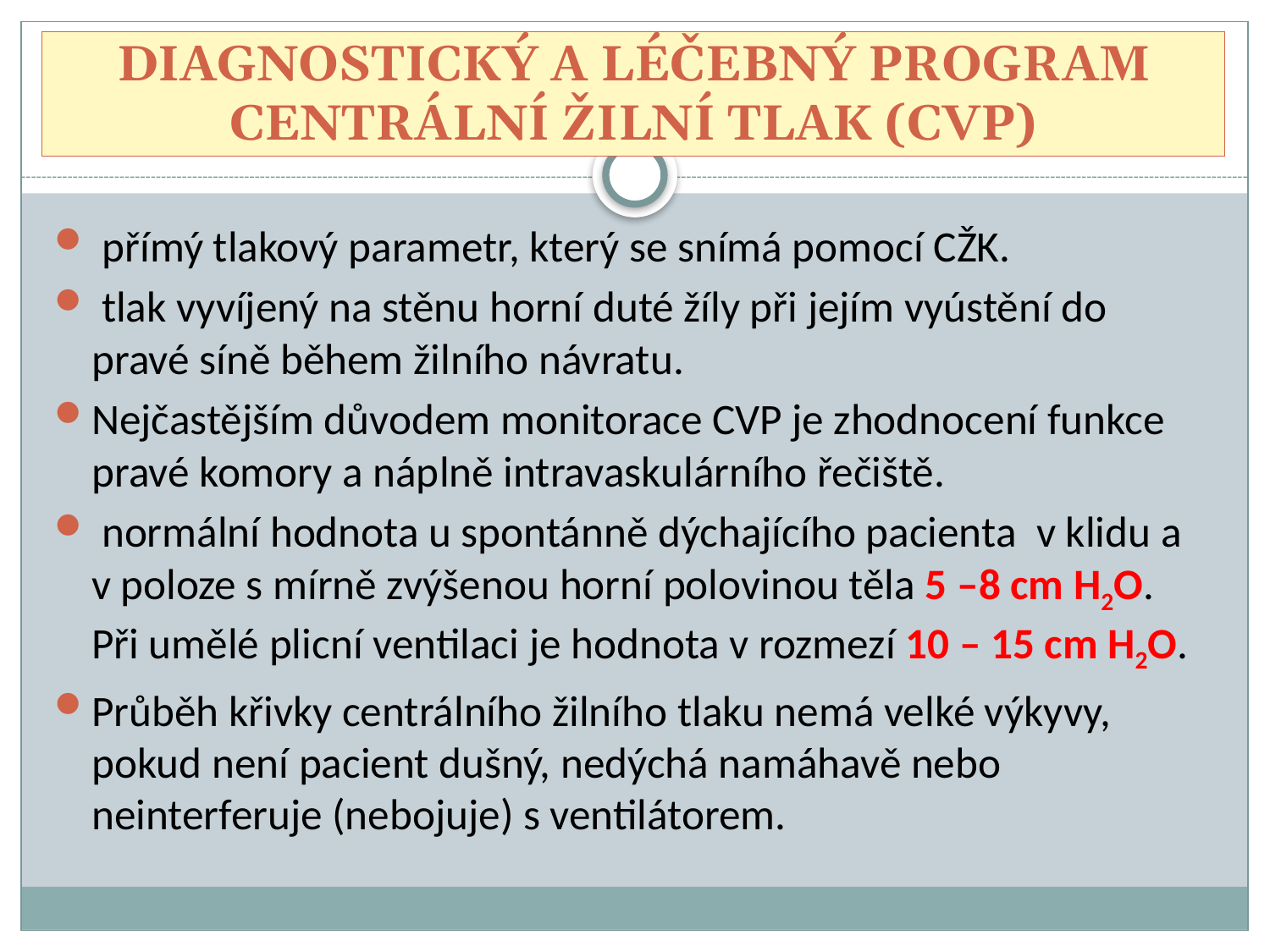

# DIAGNOSTICKÝ A LÉČEBNÝ PROGRAM CENTRÁLNÍ ŽILNÍ TLAK (CVP)
 přímý tlakový parametr, který se snímá pomocí CŽK.
 tlak vyvíjený na stěnu horní duté žíly při jejím vyústění do pravé síně během žilního návratu.
Nejčastějším důvodem monitorace CVP je zhodnocení funkce pravé komory a náplně intravaskulárního řečiště.
 normální hodnota u spontánně dýchajícího pacienta  v klidu a v poloze s mírně zvýšenou horní polovinou těla 5 –8 cm H2O. Při umělé plicní ventilaci je hodnota v rozmezí 10 – 15 cm H2O.
Průběh křivky centrálního žilního tlaku nemá velké výkyvy, pokud není pacient dušný, nedýchá namáhavě nebo neinterferuje (nebojuje) s ventilátorem.